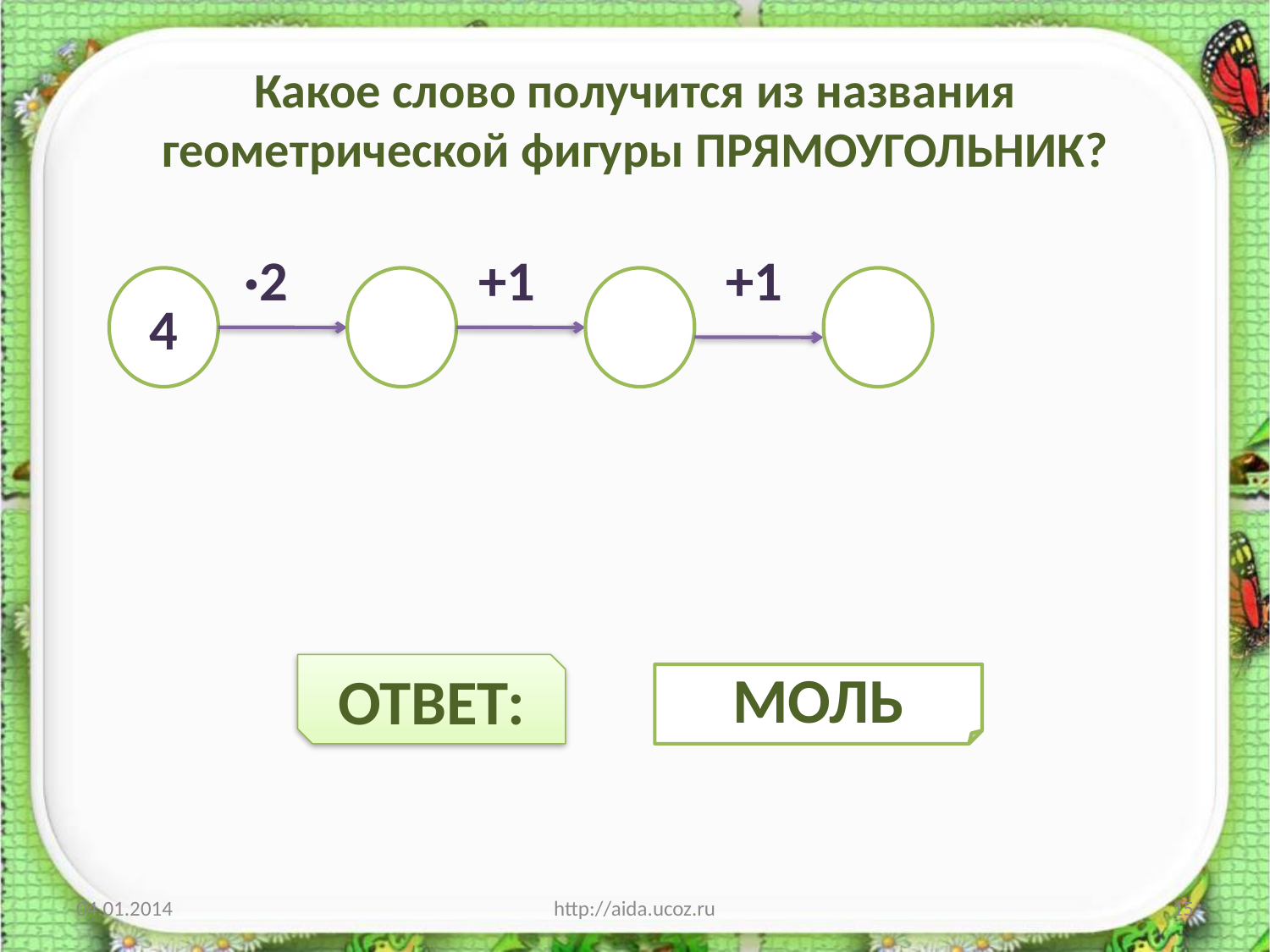

# Какое слово получится из названия геометрической фигуры ПРЯМОУГОЛЬНИК?
            ·2               +1               +1

4

ОТВЕТ:
МОЛЬ
04.01.2014
http://aida.ucoz.ru
15